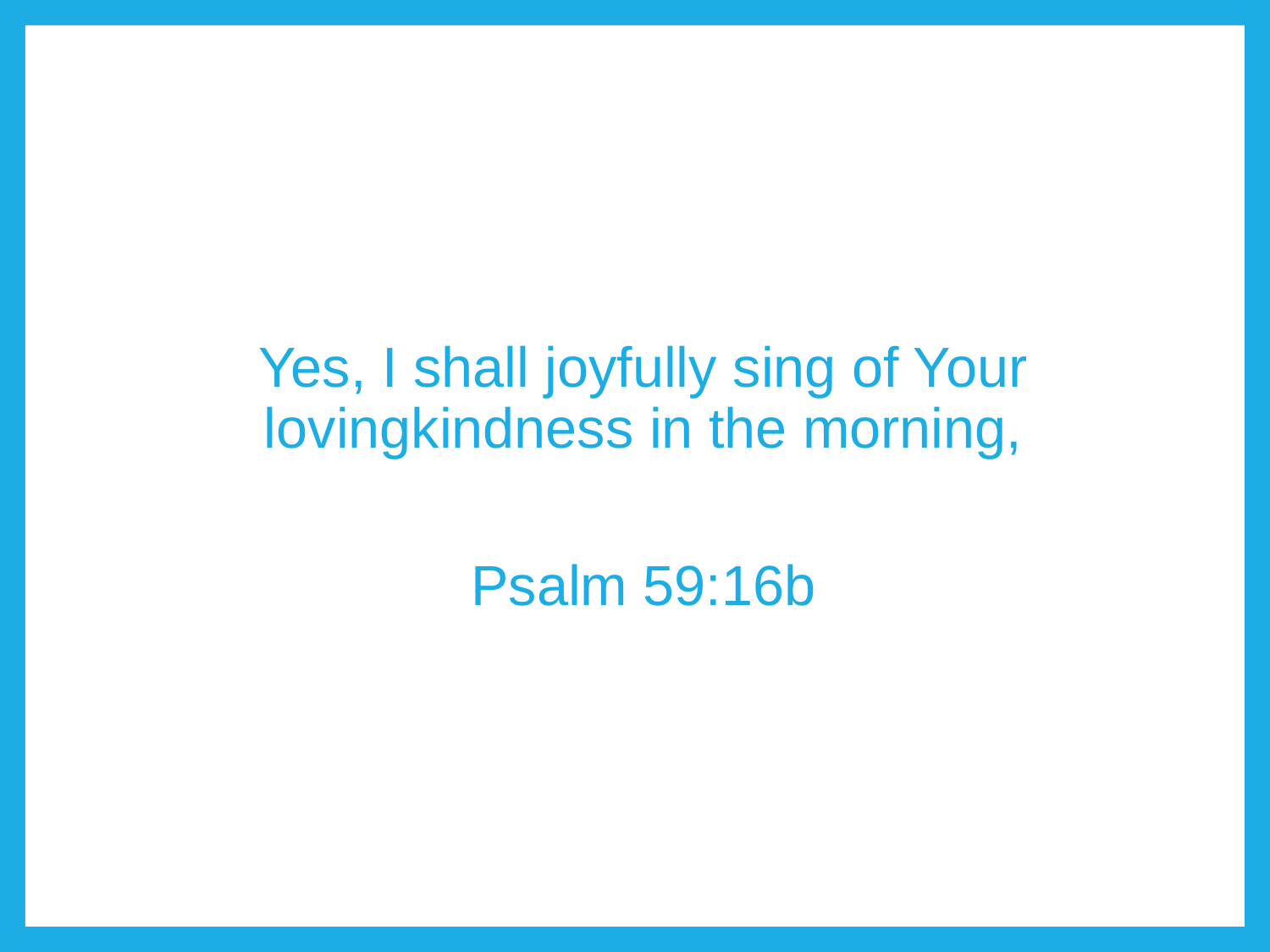

Yes, I shall joyfully sing of Your lovingkindness in the morning,

Psalm 59:16b